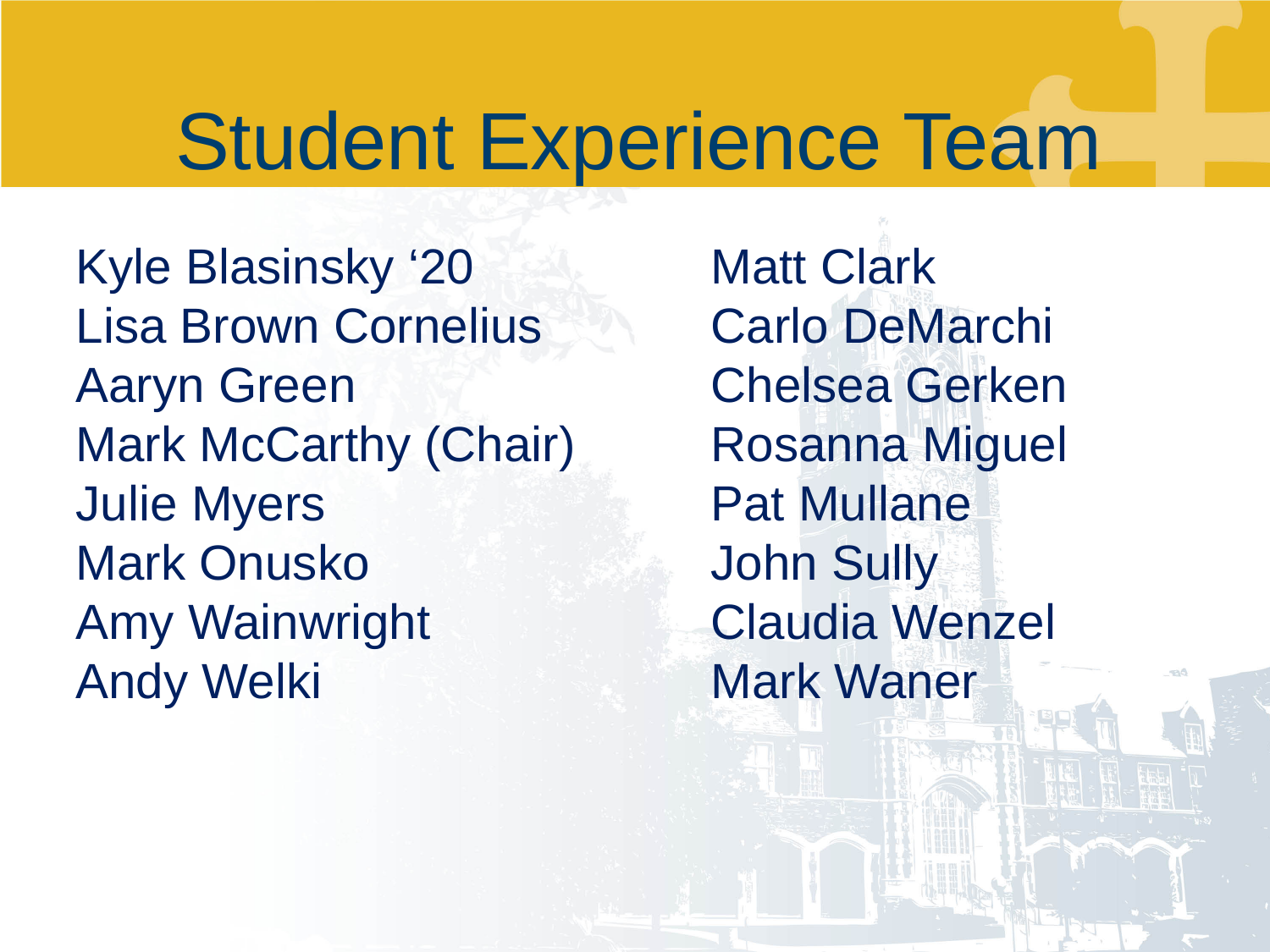

# Student Experience Team
Kyle Blasinsky ‘20		Matt Clark
Lisa Brown Cornelius		Carlo DeMarchi
Aaryn Green			Chelsea Gerken
Mark McCarthy (Chair)		Rosanna Miguel
Julie Myers				Pat Mullane
Mark Onusko			John Sully
Amy Wainwright			Claudia Wenzel
Andy Welki				Mark Waner